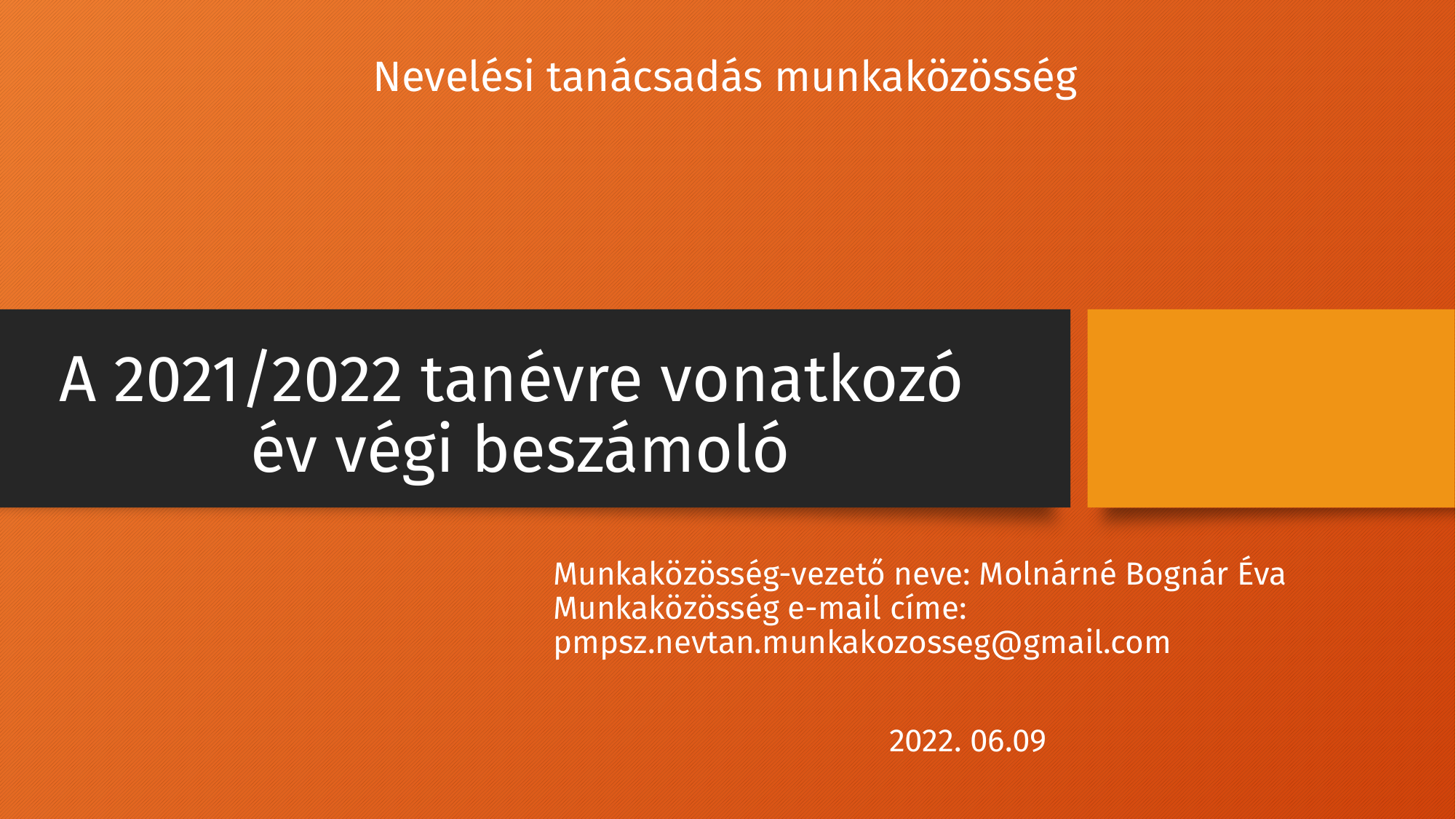

Nevelési tanácsadás munkaközösség
# A 2021/2022 tanévre vonatkozó év végi beszámoló
Munkaközösség-vezető neve: Molnárné Bognár Éva Munkaközösség e-mail címe: pmpsz.nevtan.munkakozosseg@gmail.com

2022. 06.09